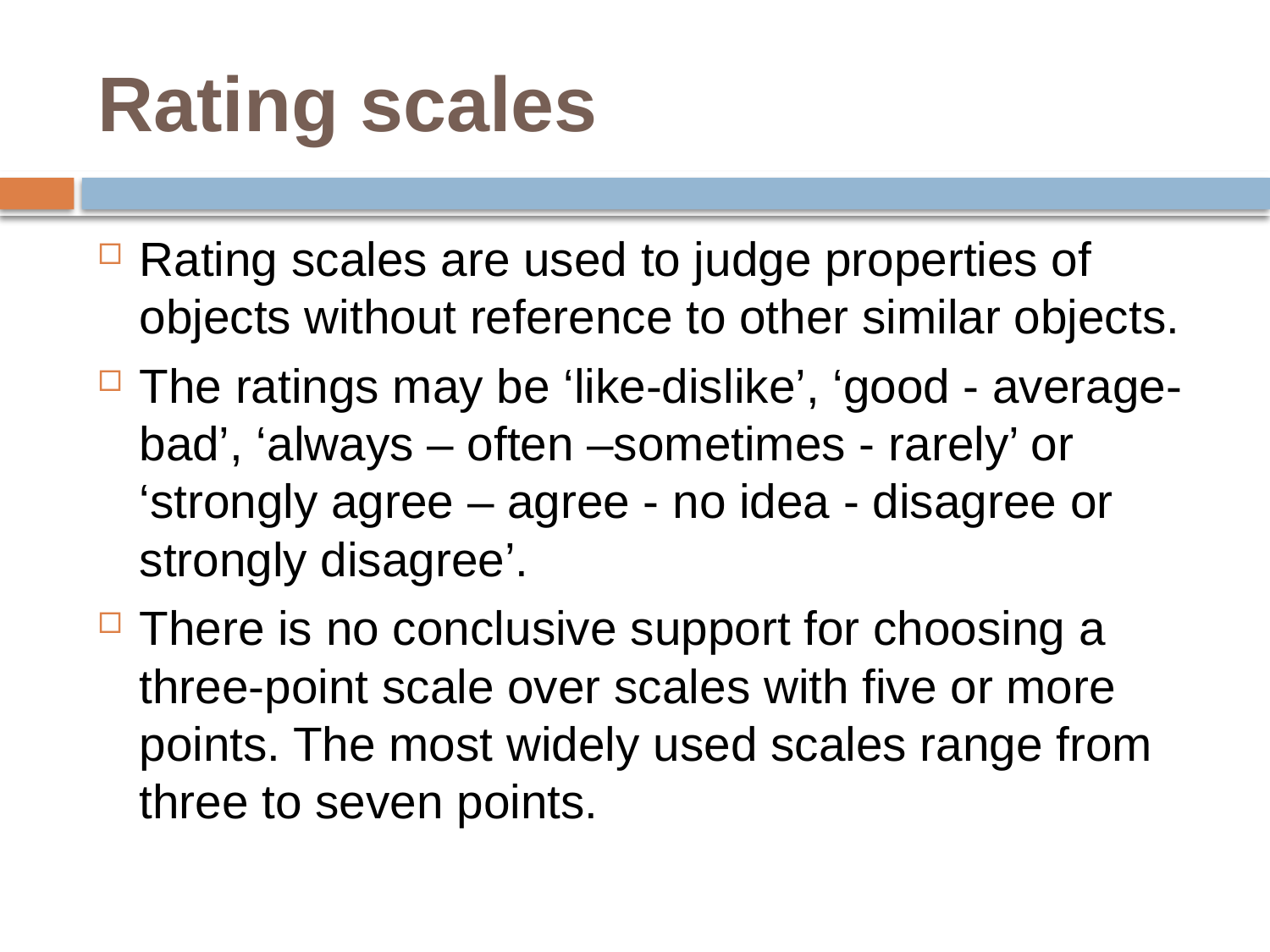

# Rating scales
Rating scales are used to judge properties of objects without reference to other similar objects.
The ratings may be ‘like-dislike’, ‘good - average-bad’, ‘always – often –sometimes - rarely’ or ‘strongly agree – agree - no idea - disagree or strongly disagree’.
There is no conclusive support for choosing a three-point scale over scales with five or more points. The most widely used scales range from three to seven points.